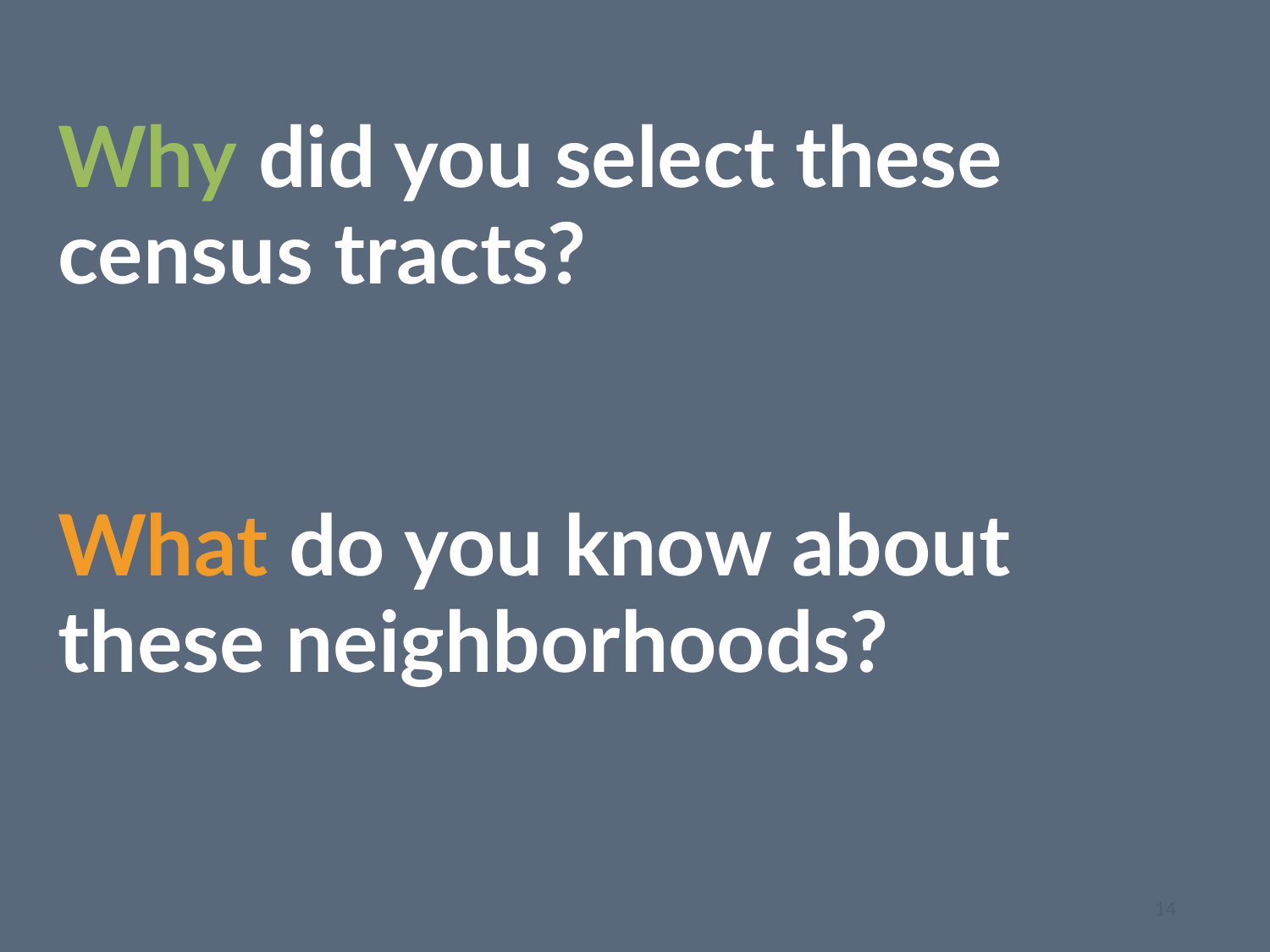

Why did you select these census tracts?
What do you know about these neighborhoods?
14